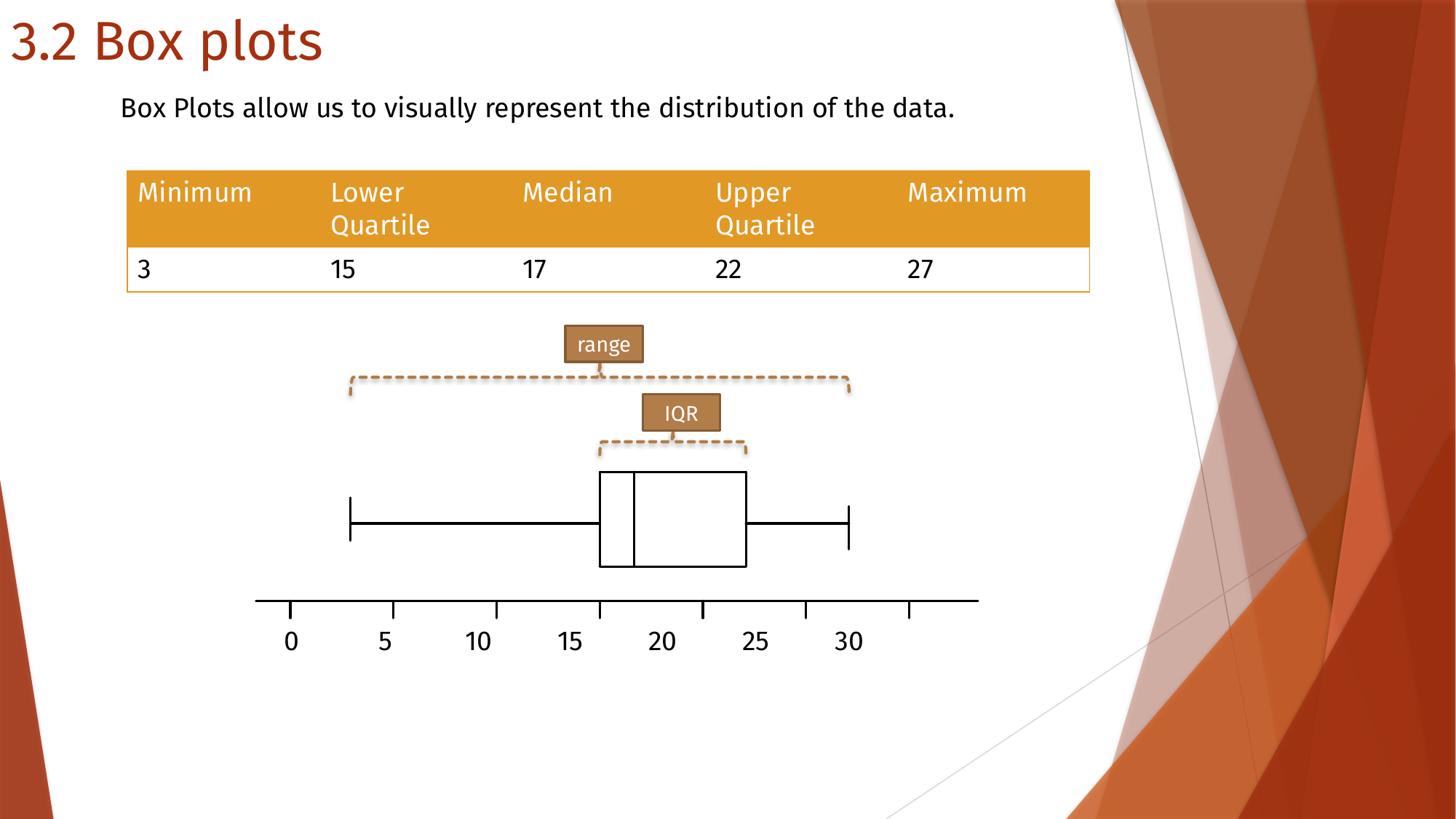

# 3.2 Box plots
Box Plots allow us to visually represent the distribution of the data.
| Minimum | Lower Quartile | Median | Upper Quartile | Maximum |
| --- | --- | --- | --- | --- |
| 3 | 15 | 17 | 22 | 27 |

range

IQR
0           5          10         15         20         25         30